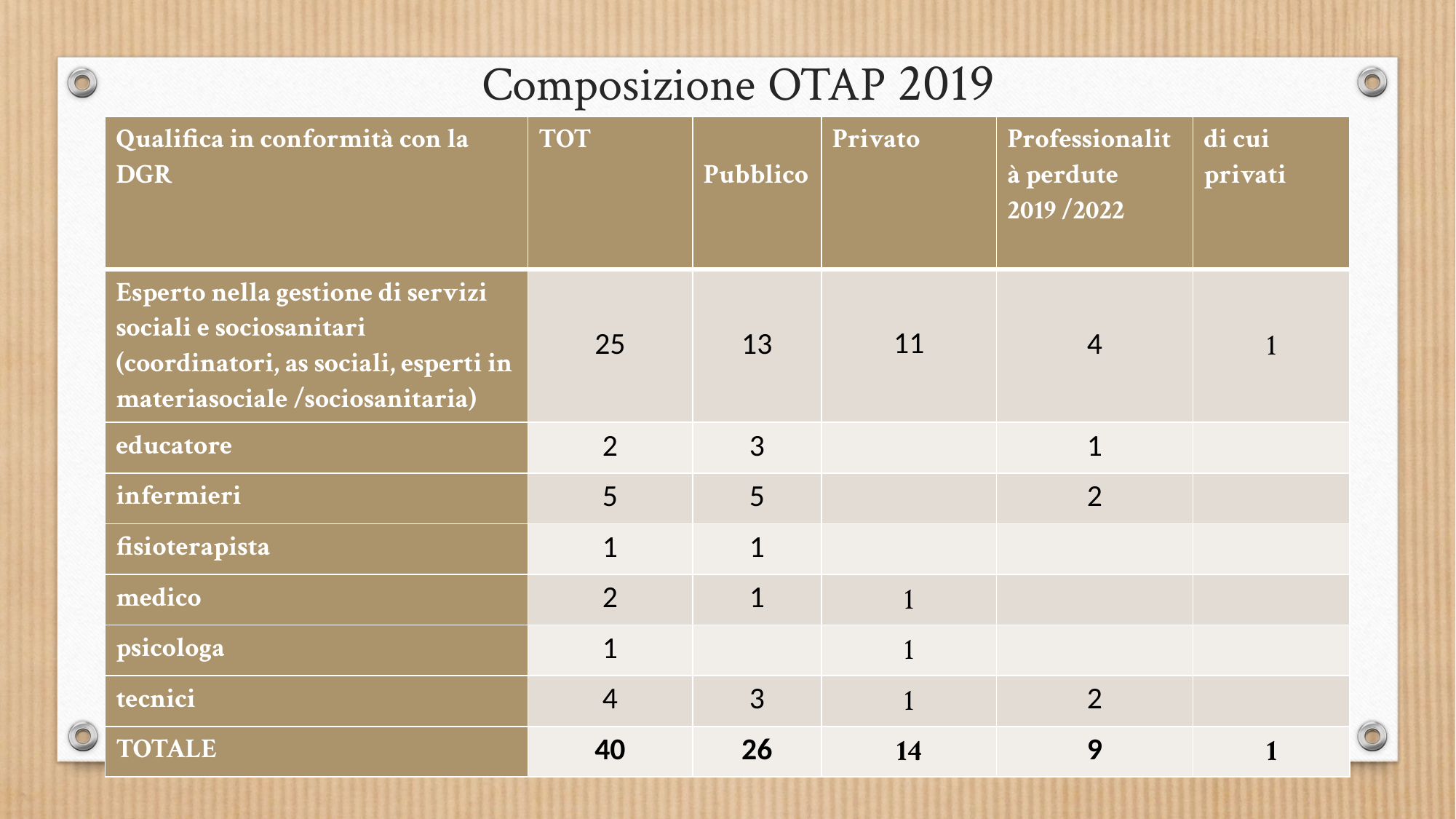

# Composizione OTAP 2019
| Qualifica in conformità con la DGR | TOT | Pubblico | Privato | Professionalità perdute 2019 /2022 | di cui privati |
| --- | --- | --- | --- | --- | --- |
| Esperto nella gestione di servizi sociali e sociosanitari (coordinatori, as sociali, esperti in materiasociale /sociosanitaria) | 25 | 13 | 11 | 4 | 1 |
| educatore | 2 | 3 |  | 1 |  |
| infermieri | 5 | 5 |  | 2 |  |
| fisioterapista | 1 | 1 |  |  |  |
| medico | 2 | 1 | 1 |  |  |
| psicologa | 1 |  | 1 |  |  |
| tecnici | 4 | 3 | 1 | 2 |  |
| TOTALE | 40 | 26 | 14 | 9 | 1 |